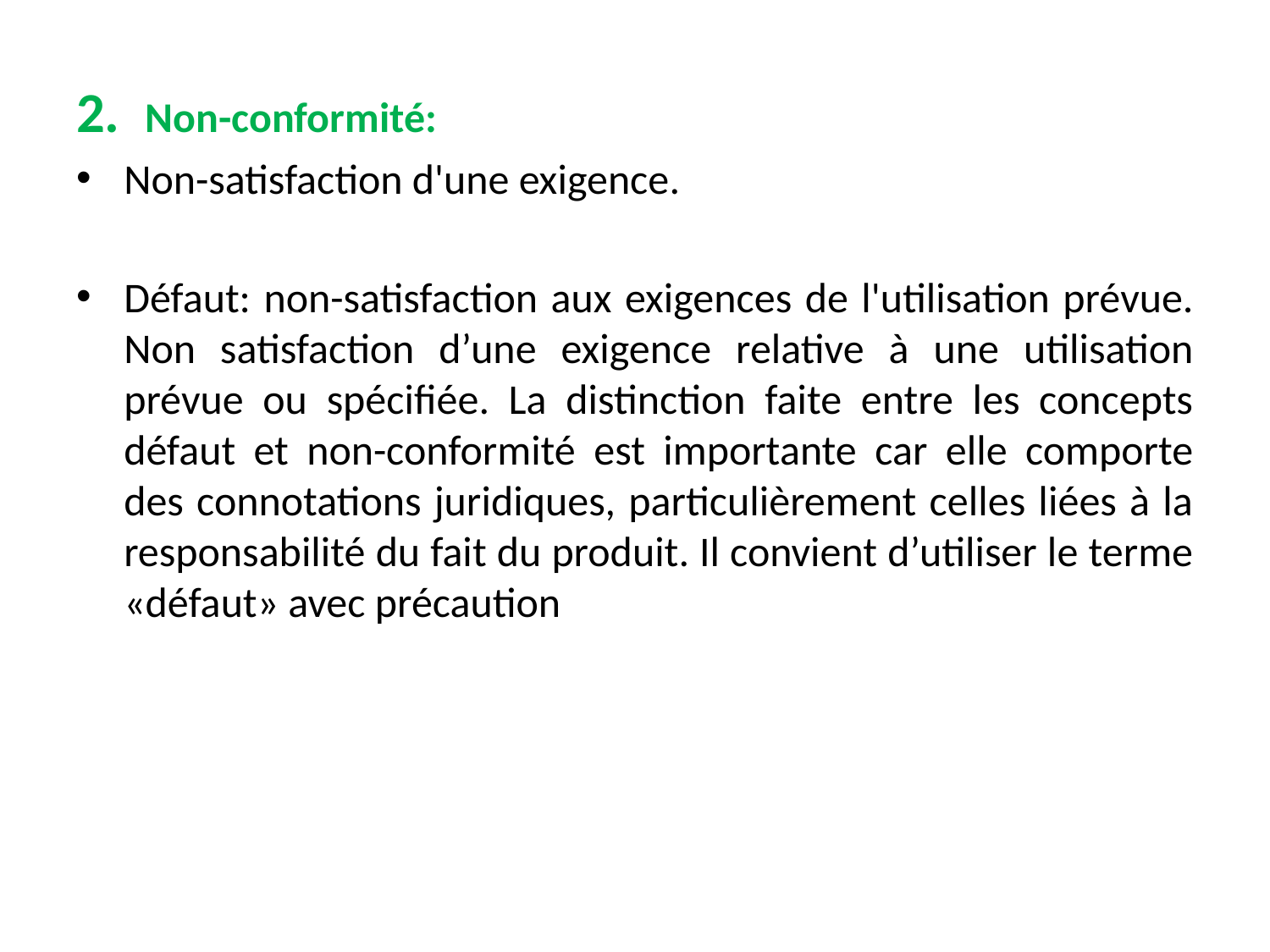

2.  Non-conformité:
Non-satisfaction d'une exigence.

Défaut: non-satisfaction aux exigences de l'utilisation prévue. Non satisfaction d’une exigence relative à une utilisation prévue ou spécifiée. La distinction faite entre les concepts défaut et non-conformité est importante car elle comporte des connotations juridiques, particulièrement celles liées à la responsabilité du fait du produit. Il convient d’utiliser le terme «défaut» avec précaution